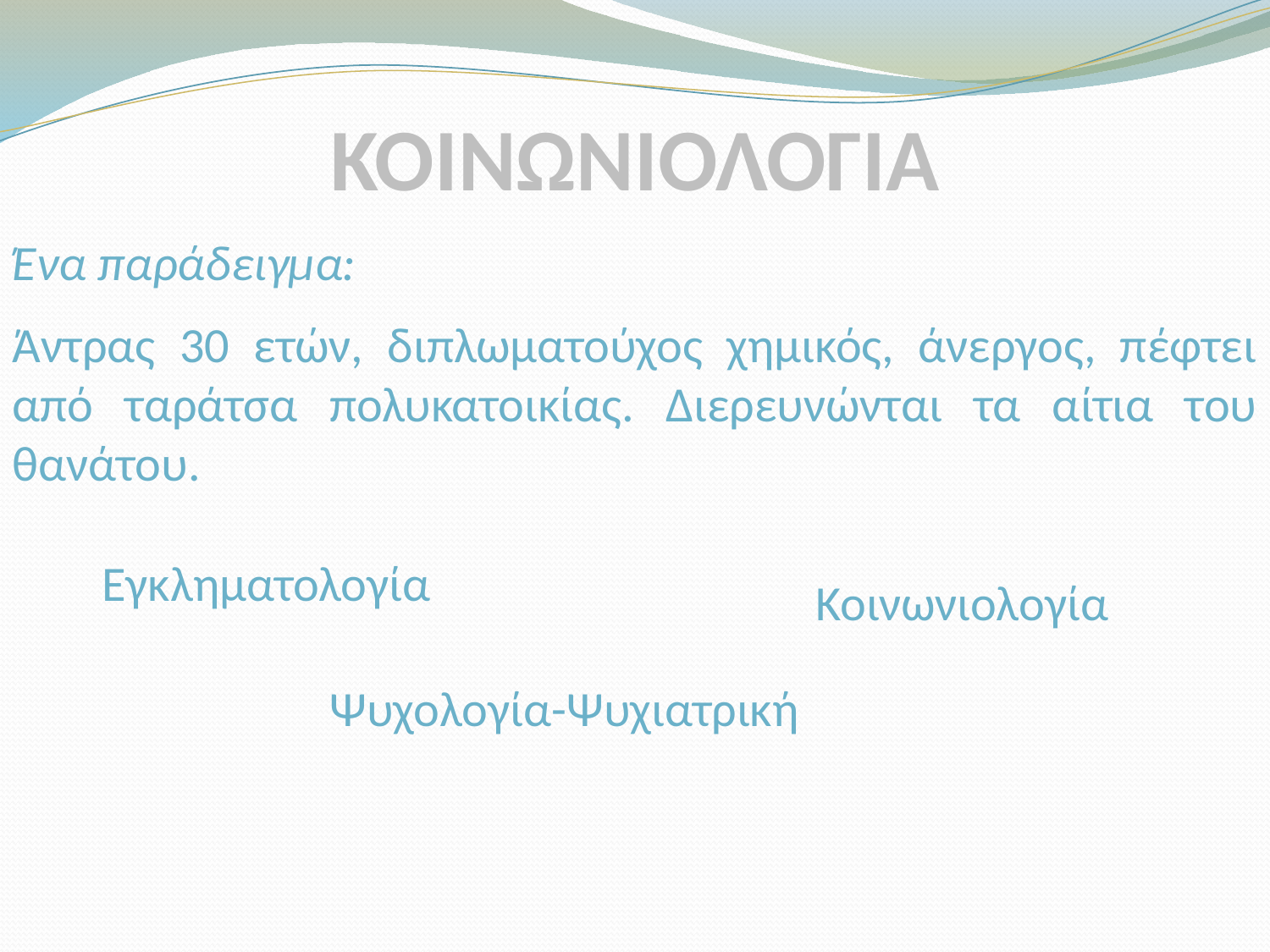

# ΚΟΙΝΩΝΙΟΛΟΓΙΑ
Ένα παράδειγμα:
Άντρας 30 ετών, διπλωματούχος χημικός, άνεργος, πέφτει από ταράτσα πολυκατοικίας. Διερευνώνται τα αίτια του θανάτου.
Εγκληματολογία
Κοινωνιολογία
Ψυχολογία-Ψυχιατρική